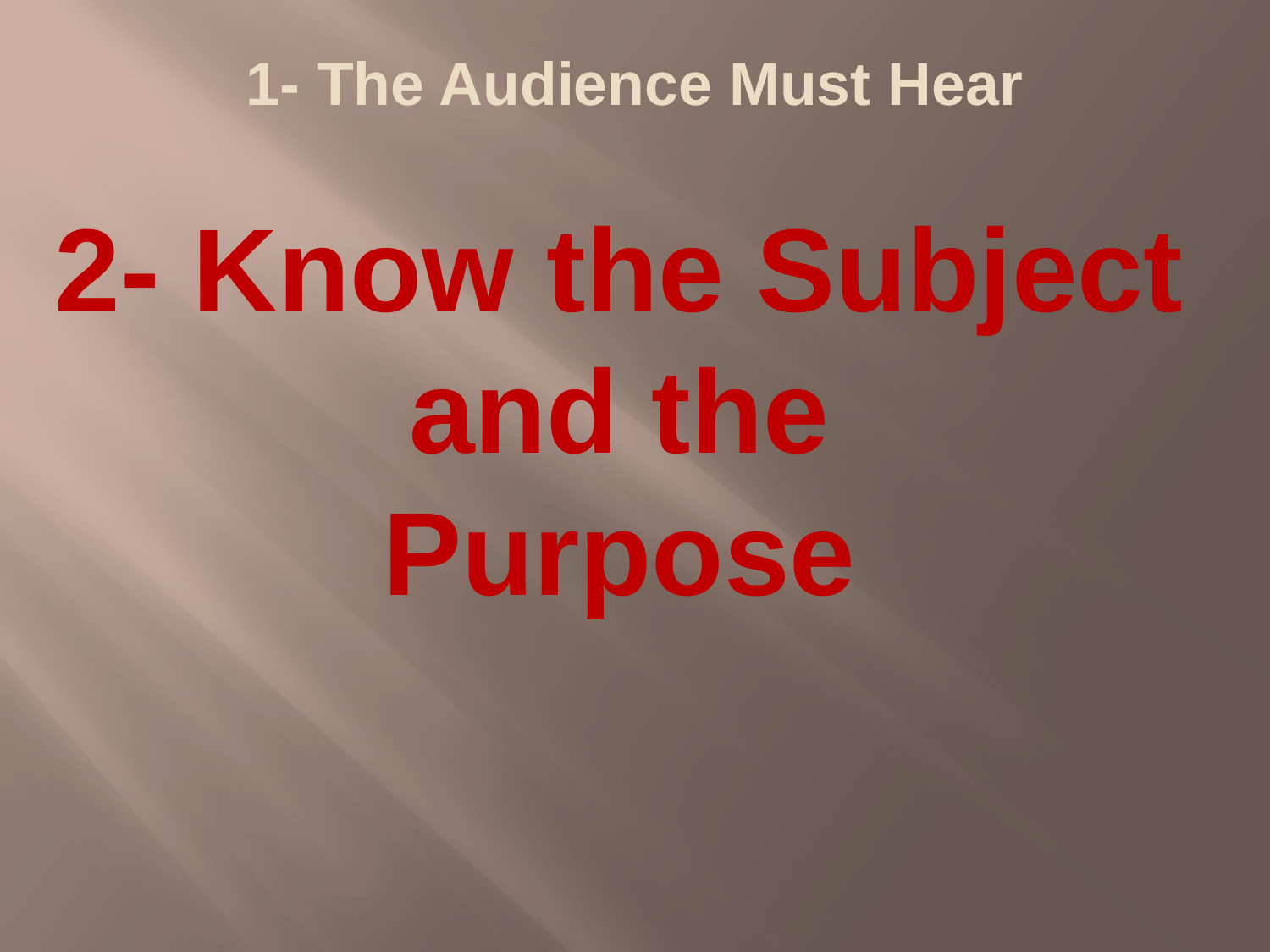

# 1- The Audience Must Hear
2- Know the Subject and the
Purpose